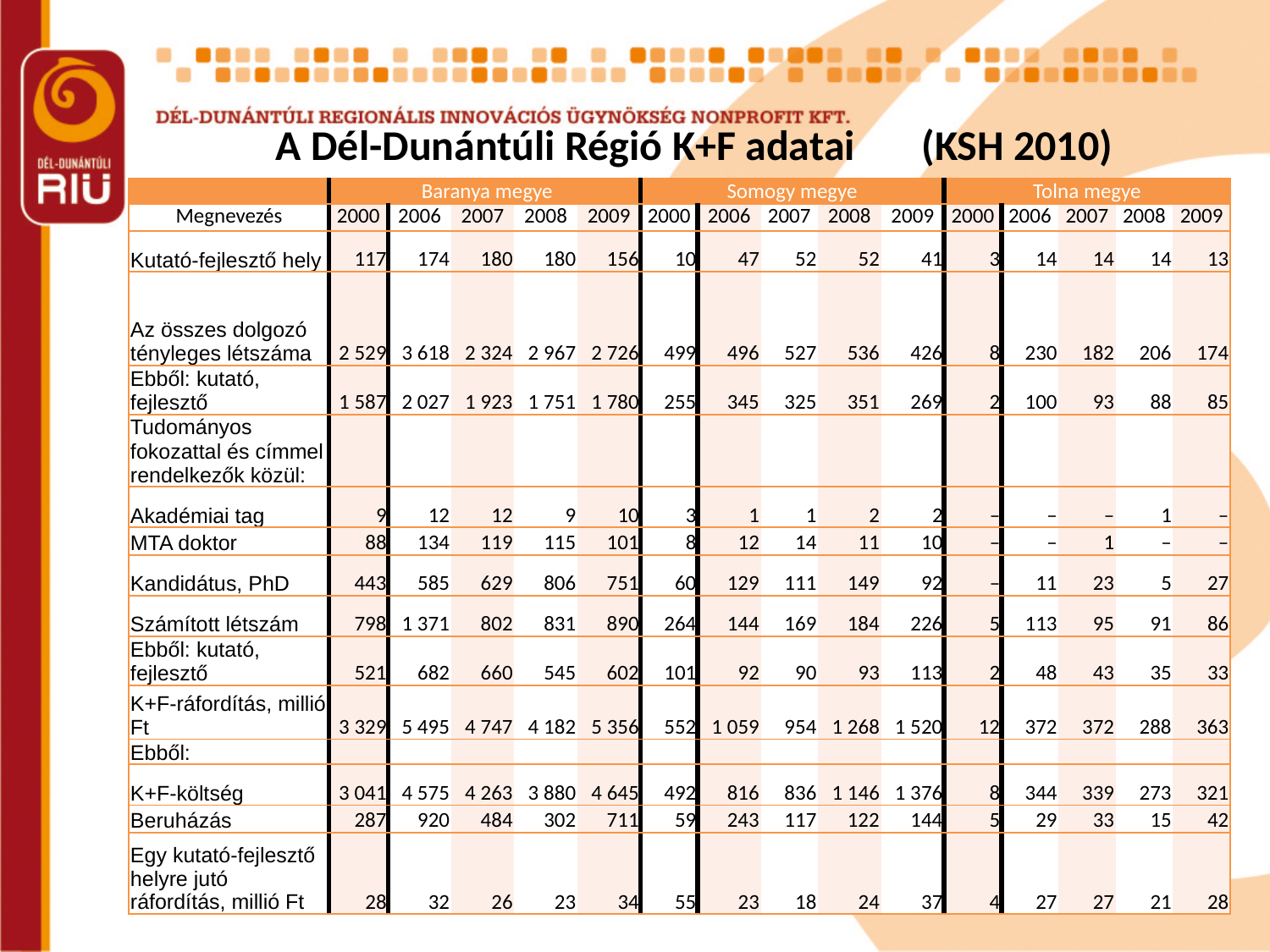

# A Dél-Dunántúli Régió K+F adatai       (KSH 2010)
|  | Baranya megye |  |  |  |  | Somogy megye |  |  |  |  | Tolna megye |  |  |  |  |
| --- | --- | --- | --- | --- | --- | --- | --- | --- | --- | --- | --- | --- | --- | --- | --- |
| Megnevezés | 2000 | 2006 | 2007 | 2008 | 2009 | 2000 | 2006 | 2007 | 2008 | 2009 | 2000 | 2006 | 2007 | 2008 | 2009 |
| Kutató-fejlesztő hely | 117 | 174 | 180 | 180 | 156 | 10 | 47 | 52 | 52 | 41 | 3 | 14 | 14 | 14 | 13 |
| Az összes dolgozó tényleges létszáma | 2 529 | 3 618 | 2 324 | 2 967 | 2 726 | 499 | 496 | 527 | 536 | 426 | 8 | 230 | 182 | 206 | 174 |
| Ebből: kutató, fejlesztő | 1 587 | 2 027 | 1 923 | 1 751 | 1 780 | 255 | 345 | 325 | 351 | 269 | 2 | 100 | 93 | 88 | 85 |
| Tudományos fokozattal és címmel rendelkezők közül: |  |  |  |  |  |  |  |  |  |  |  |  |  |  |  |
| Akadémiai tag | 9 | 12 | 12 | 9 | 10 | 3 | 1 | 1 | 2 | 2 | – | – | – | 1 | – |
| MTA doktor | 88 | 134 | 119 | 115 | 101 | 8 | 12 | 14 | 11 | 10 | – | – | 1 | – | – |
| Kandidátus, PhD | 443 | 585 | 629 | 806 | 751 | 60 | 129 | 111 | 149 | 92 | – | 11 | 23 | 5 | 27 |
| Számított létszám | 798 | 1 371 | 802 | 831 | 890 | 264 | 144 | 169 | 184 | 226 | 5 | 113 | 95 | 91 | 86 |
| Ebből: kutató, fejlesztő | 521 | 682 | 660 | 545 | 602 | 101 | 92 | 90 | 93 | 113 | 2 | 48 | 43 | 35 | 33 |
| K+F-ráfordítás, millió Ft | 3 329 | 5 495 | 4 747 | 4 182 | 5 356 | 552 | 1 059 | 954 | 1 268 | 1 520 | 12 | 372 | 372 | 288 | 363 |
| Ebből: |  |  |  |  |  |  |  |  |  |  |  |  |  |  |  |
| K+F-költség | 3 041 | 4 575 | 4 263 | 3 880 | 4 645 | 492 | 816 | 836 | 1 146 | 1 376 | 8 | 344 | 339 | 273 | 321 |
| Beruházás | 287 | 920 | 484 | 302 | 711 | 59 | 243 | 117 | 122 | 144 | 5 | 29 | 33 | 15 | 42 |
| Egy kutató-fejlesztő helyre jutó ráfordítás, millió Ft | 28 | 32 | 26 | 23 | 34 | 55 | 23 | 18 | 24 | 37 | 4 | 27 | 27 | 21 | 28 |